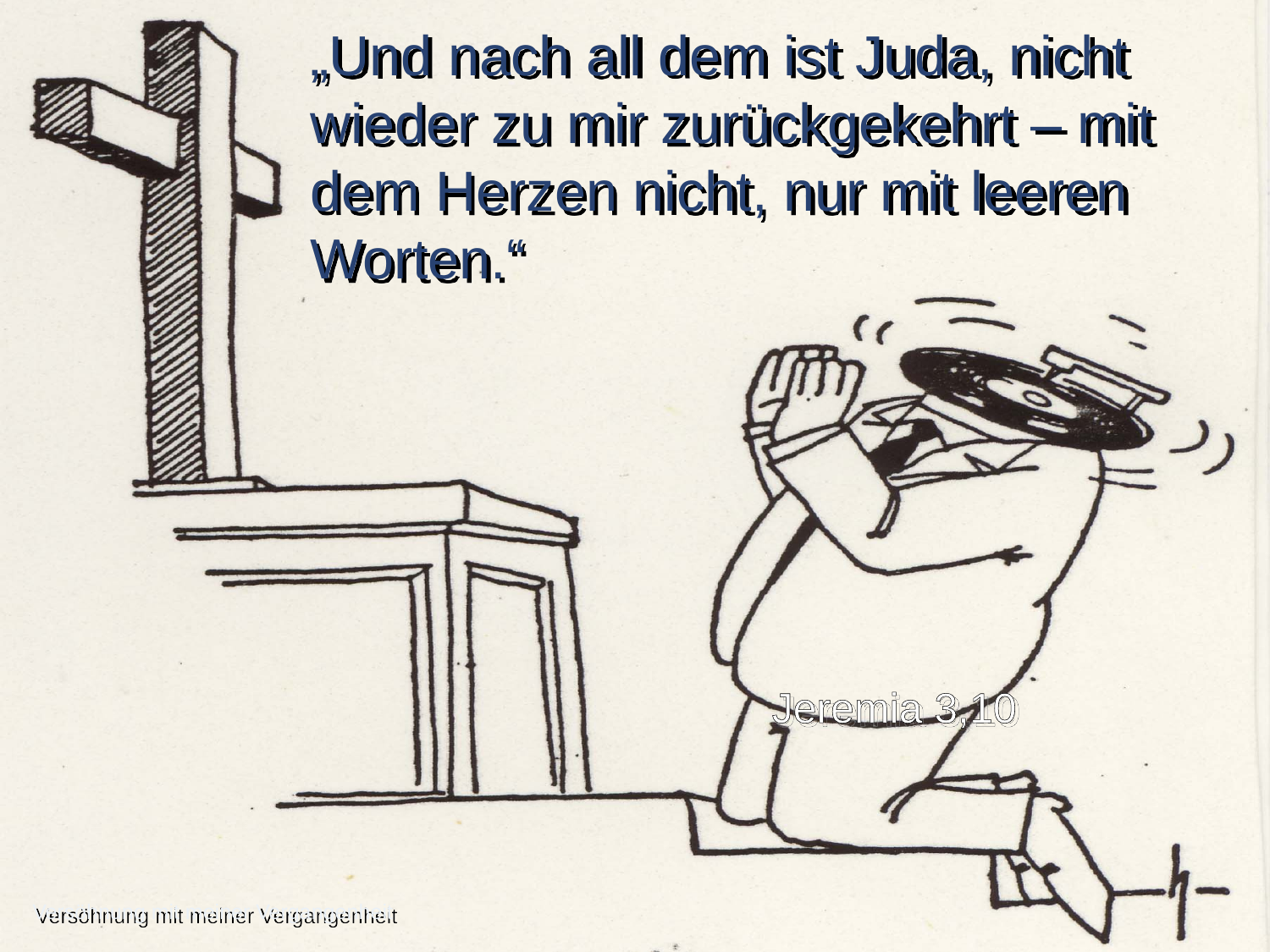

„Und nach all dem ist Juda, nicht wieder zu mir zurückgekehrt – mit dem Herzen nicht, nur mit leeren Worten.“
Jeremia 3,10
Versöhnung mit meiner Vergangenheit